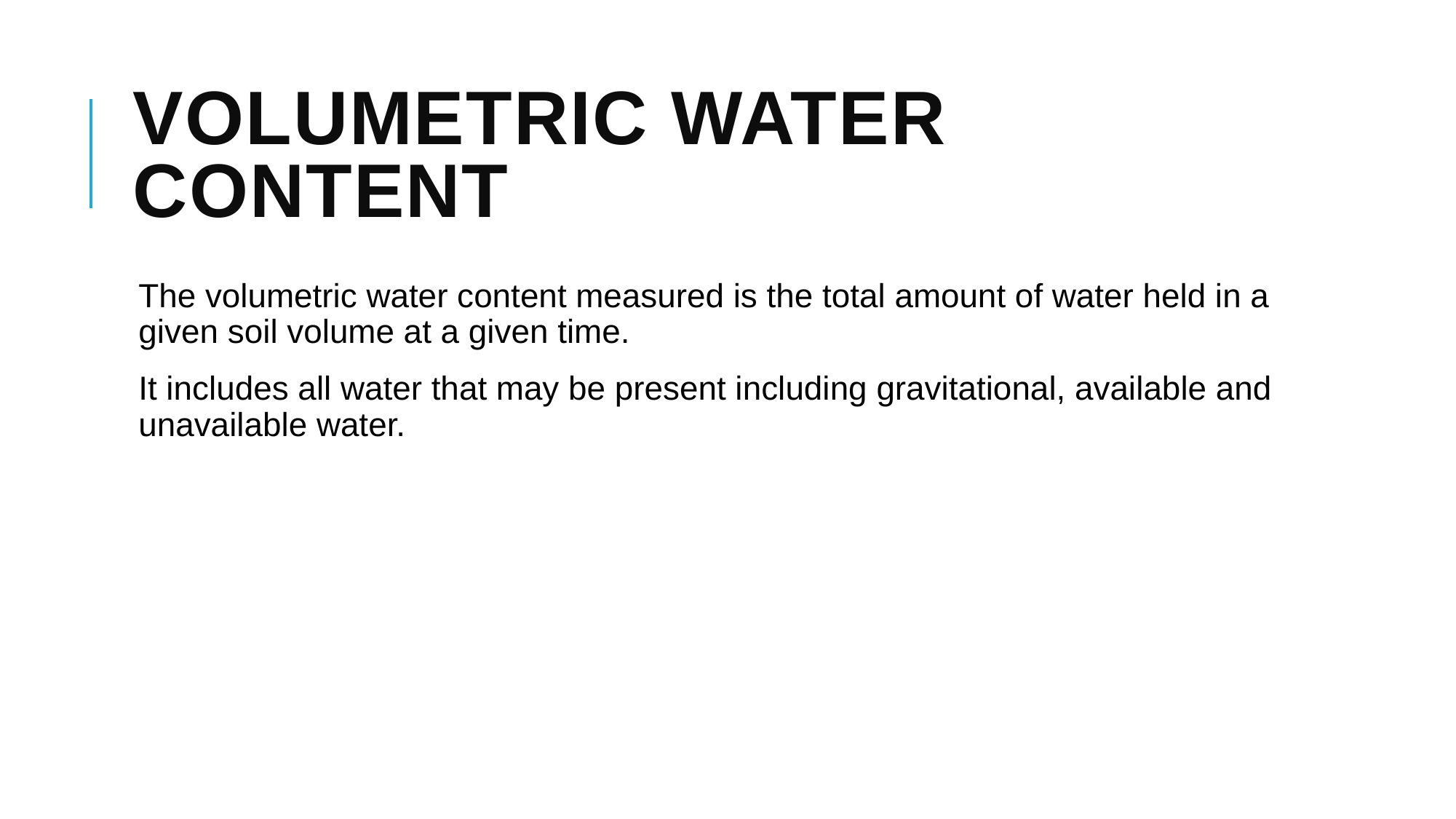

# VOLUMETRIC WATER CONTENT
The volumetric water content measured is the total amount of water held in a given soil volume at a given time.
It includes all water that may be present including gravitational, available and unavailable water.